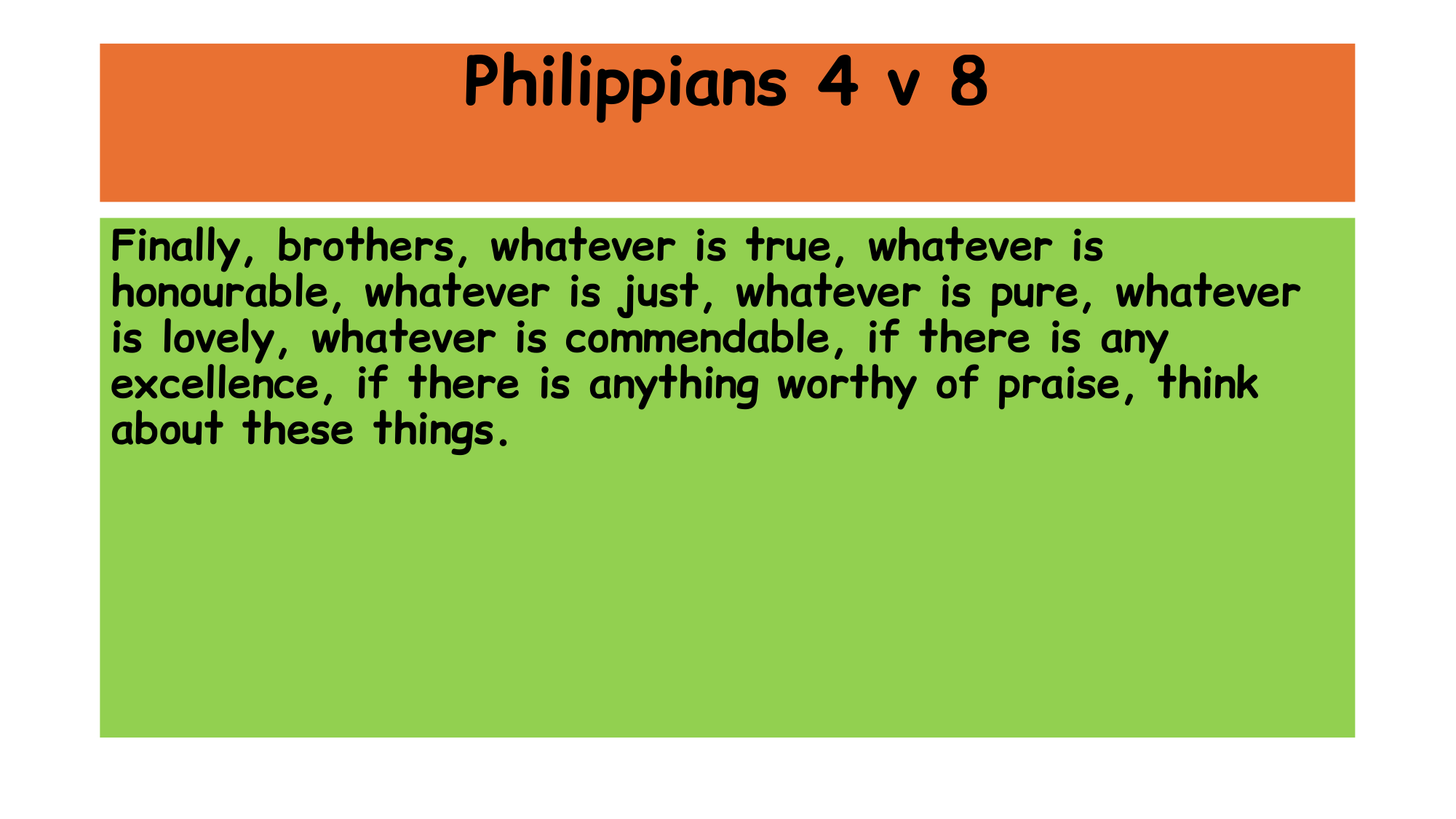

# Philippians 4 v 8
Finally, brothers, whatever is true, whatever is honourable, whatever is just, whatever is pure, whatever is lovely, whatever is commendable, if there is any excellence, if there is anything worthy of praise, think about these things.